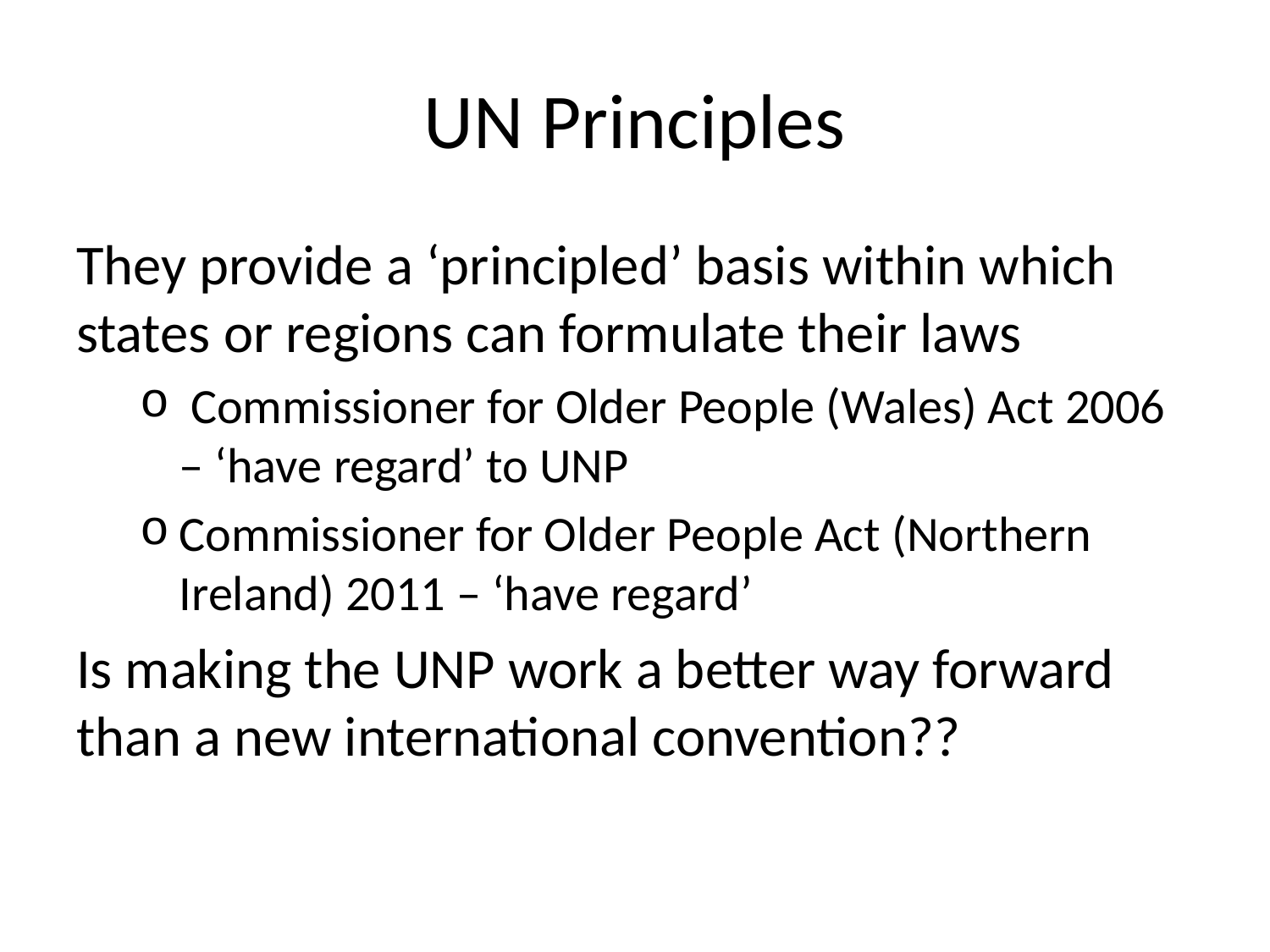

# UN Principles
They provide a ‘principled’ basis within which states or regions can formulate their laws
 Commissioner for Older People (Wales) Act 2006 – ‘have regard’ to UNP
Commissioner for Older People Act (Northern Ireland) 2011 – ‘have regard’
Is making the UNP work a better way forward than a new international convention??